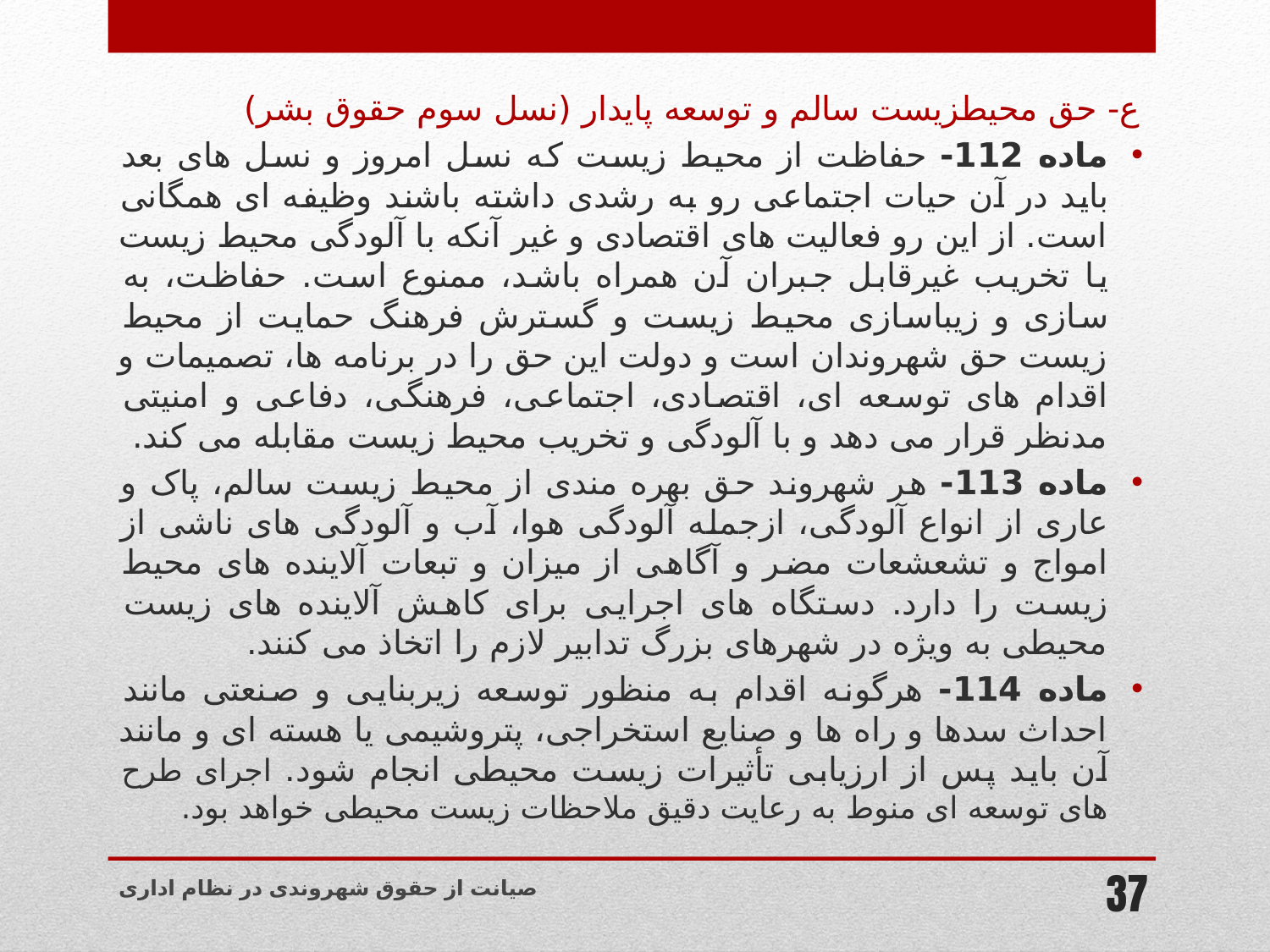

ع- حق محیطزیست سالم و توسعه پایدار (نسل سوم حقوق بشر)
ماده 112- حفاظت از محیط زیست که نسل امروز و نسل های بعد باید در آن حیات اجتماعی رو به رشدی داشته باشند وظیفه ای همگانی است. از این رو فعالیت های اقتصادی و غیر آنکه با آلودگی محیط زیست یا تخریب غیرقابل جبران آن همراه باشد، ممنوع است. حفاظت، به سازی و زیباسازی محیط زیست و گسترش فرهنگ حمایت از محیط زیست حق شهروندان است و دولت این حق را در برنامه ها، تصمیمات و اقدام های توسعه ای، اقتصادی، اجتماعی، فرهنگی، دفاعی و امنیتی مدنظر قرار می دهد و با آلودگی و تخریب محیط زیست مقابله می کند.
ماده 113- هر شهروند حق بهره مندی از محیط زیست سالم، پاک و عاری از انواع آلودگی، ازجمله آلودگی هوا، آب و آلودگی های ناشی از امواج و تشعشعات مضر و آگاهی از میزان و تبعات آلاینده های محیط زیست را دارد. دستگاه های اجرایی برای کاهش آلاینده های زیست محیطی به ویژه در شهرهای بزرگ تدابیر لازم را اتخاذ می کنند.
ماده 114- هرگونه اقدام به منظور توسعه زیربنایی و صنعتی مانند احداث سدها و راه ها و صنایع استخراجی، پتروشیمی یا هسته ای و مانند آن باید پس از ارزیابی تأثیرات زیست محیطی انجام شود. اجرای طرح های توسعه ای منوط به رعایت دقیق ملاحظات زیست محیطی خواهد بود.
صیانت از حقوق شهروندی در نظام اداری
37